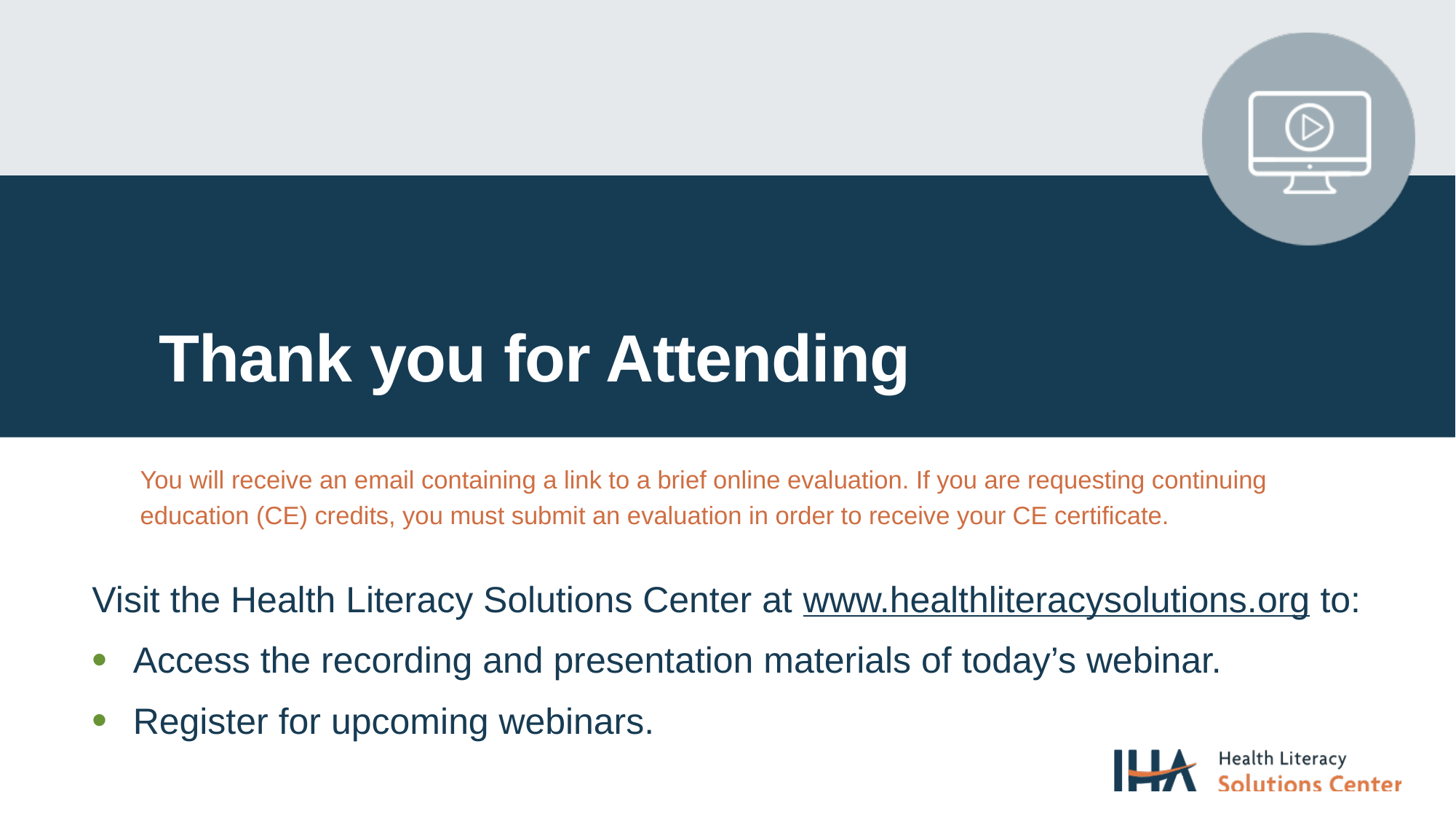

# Thank you for Attending
You will receive an email containing a link to a brief online evaluation. If you are requesting continuing education (CE) credits, you must submit an evaluation in order to receive your CE certificate.

Visit the Health Literacy Solutions Center at www.healthliteracysolutions.org to:
Access the recording and presentation materials of today’s webinar.
Register for upcoming webinars.